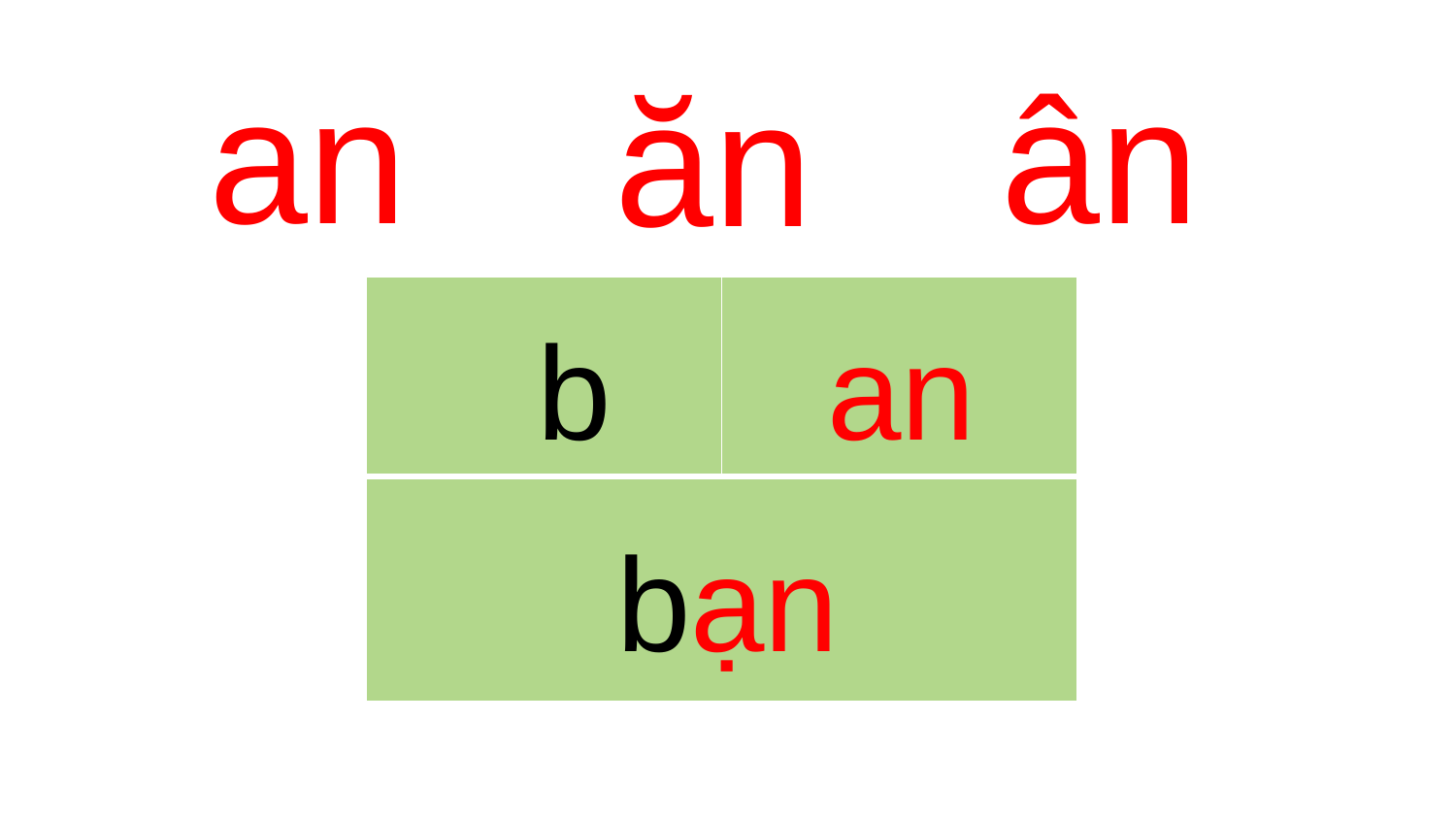

an
ân
ăn
|  |  |
| --- | --- |
|  |  |
b
an
bạn